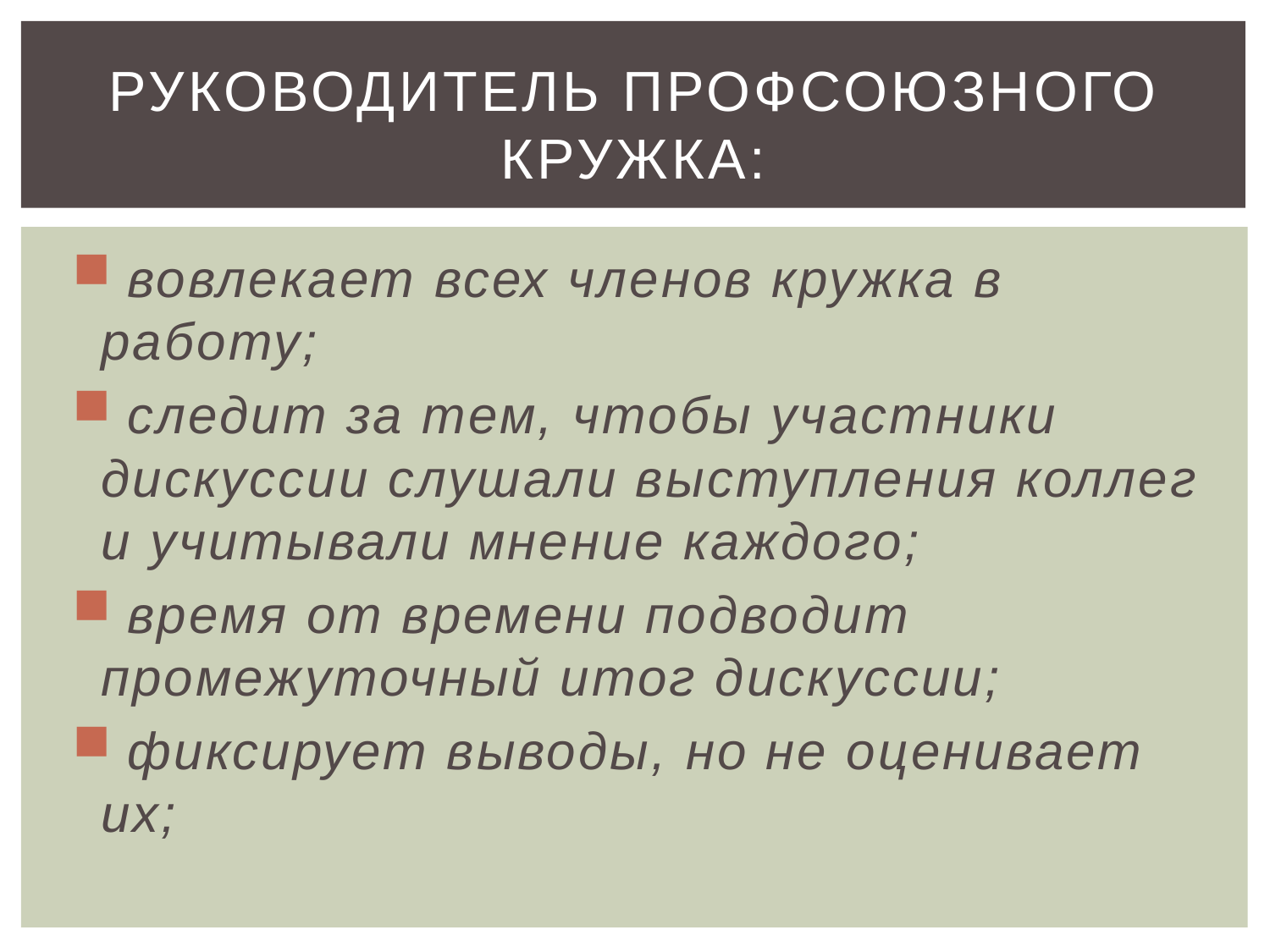

# Руководитель профсоюзного кружка:
 вовлекает всех членов кружка в работу;
 следит за тем, чтобы участники дискуссии слушали выступления коллег и учитывали мнение каждого;
 время от времени подводит промежуточный итог дискуссии;
 фиксирует выводы, но не оценивает их;